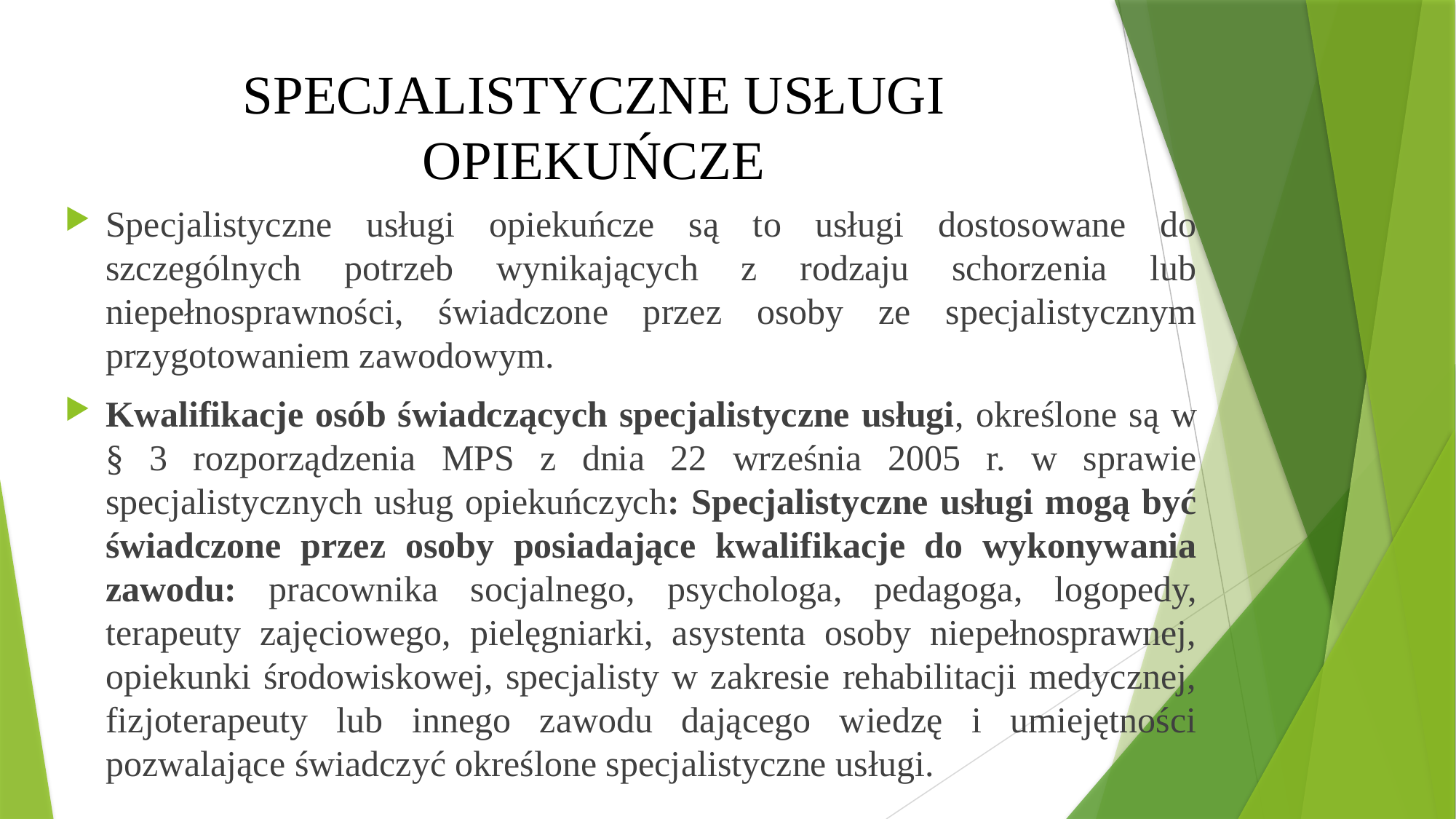

# SPECJALISTYCZNE USŁUGI OPIEKUŃCZE
Specjalistyczne usługi opiekuńcze są to usługi dostosowane do szczególnych potrzeb wynikających z rodzaju schorzenia lub niepełnosprawności, świadczone przez osoby ze specjalistycznym przygotowaniem zawodowym.
Kwalifikacje osób świadczących specjalistyczne usługi, określone są w § 3 rozporządzenia MPS z dnia 22 września 2005 r. w sprawie specjalistycznych usług opiekuńczych: Specjalistyczne usługi mogą być świadczone przez osoby posiadające kwalifikacje do wykonywania zawodu: pracownika socjalnego, psychologa, pedagoga, logopedy, terapeuty zajęciowego, pielęgniarki, asystenta osoby niepełnosprawnej, opiekunki środowiskowej, specjalisty w zakresie rehabilitacji medycznej, fizjoterapeuty lub innego zawodu dającego wiedzę i umiejętności pozwalające świadczyć określone specjalistyczne usługi.